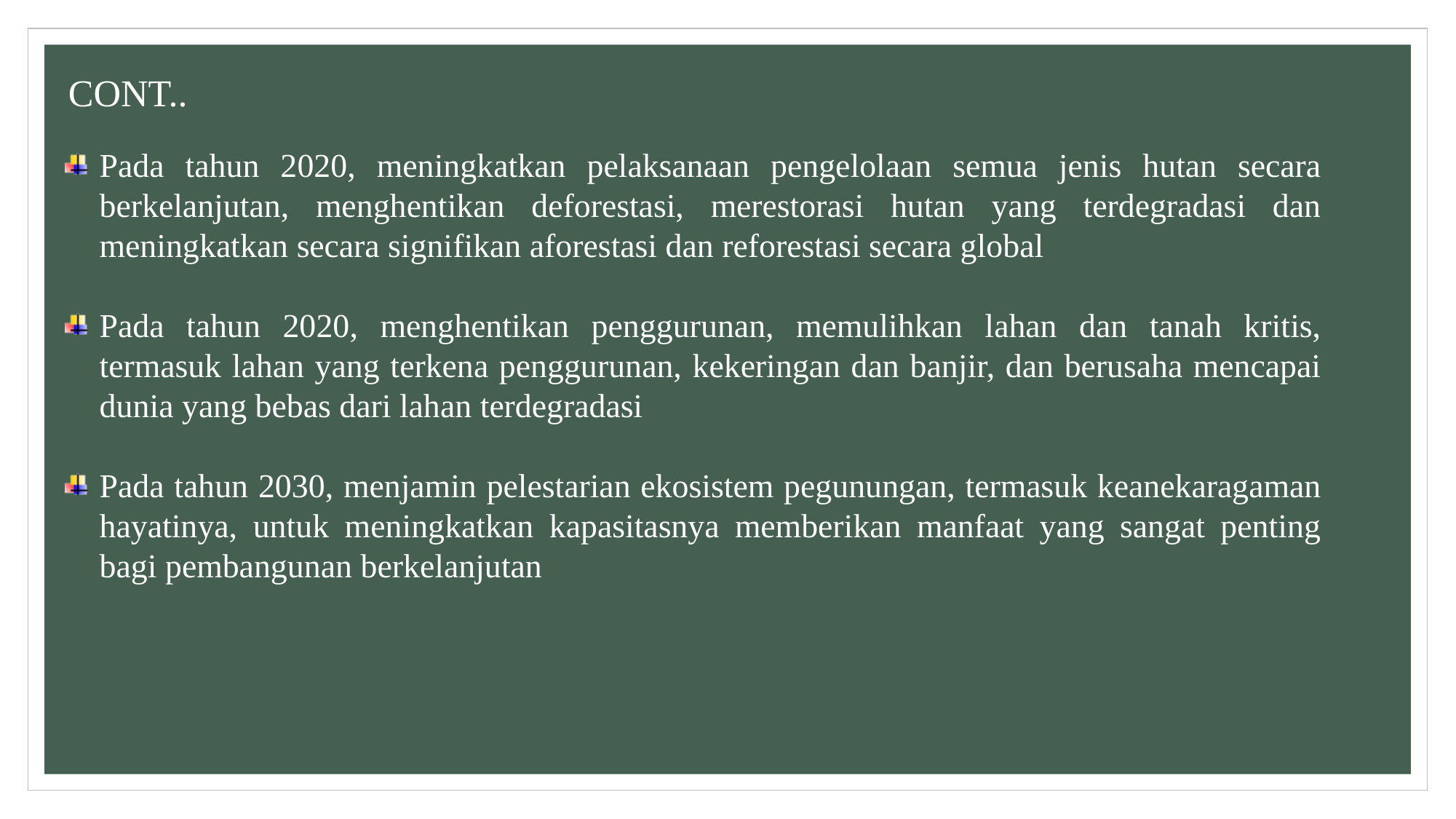

CONT..
Pada tahun 2020, meningkatkan pelaksanaan pengelolaan semua jenis hutan secara berkelanjutan, menghentikan deforestasi, merestorasi hutan yang terdegradasi dan meningkatkan secara signifikan aforestasi dan reforestasi secara global

Pada tahun 2020, menghentikan penggurunan, memulihkan lahan dan tanah kritis, termasuk lahan yang terkena penggurunan, kekeringan dan banjir, dan berusaha mencapai dunia yang bebas dari lahan terdegradasi

Pada tahun 2030, menjamin pelestarian ekosistem pegunungan, termasuk keanekaragaman hayatinya, untuk meningkatkan kapasitasnya memberikan manfaat yang sangat penting bagi pembangunan berkelanjutan